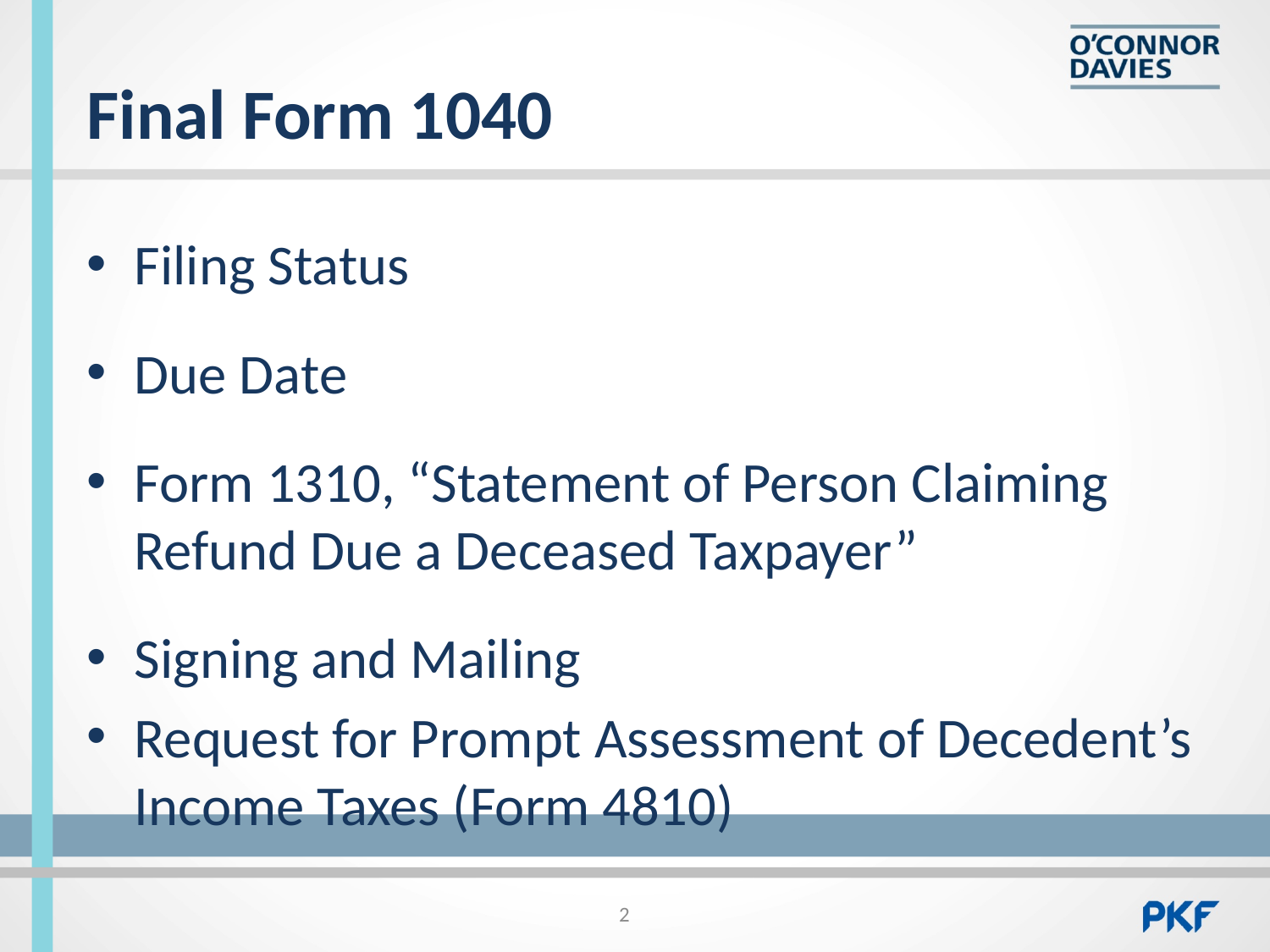

# Final Form 1040
Filing Status

Due Date

Form 1310, “Statement of Person Claiming Refund Due a Deceased Taxpayer”

Signing and Mailing
Request for Prompt Assessment of Decedent’s Income Taxes (Form 4810)
2